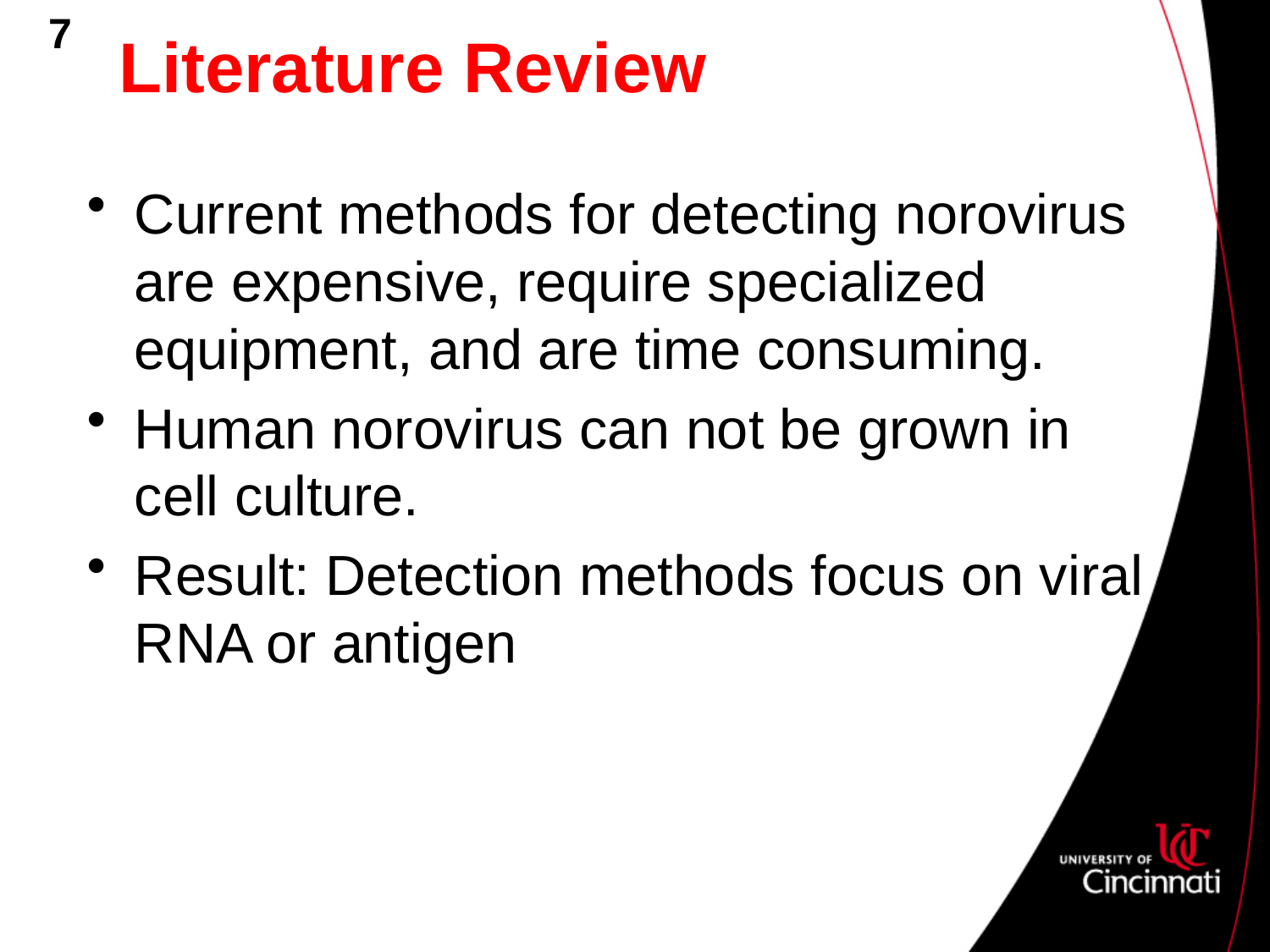

7
# Literature Review
Current methods for detecting norovirus are expensive, require specialized equipment, and are time consuming.
Human norovirus can not be grown in cell culture.
Result: Detection methods focus on viral RNA or antigen